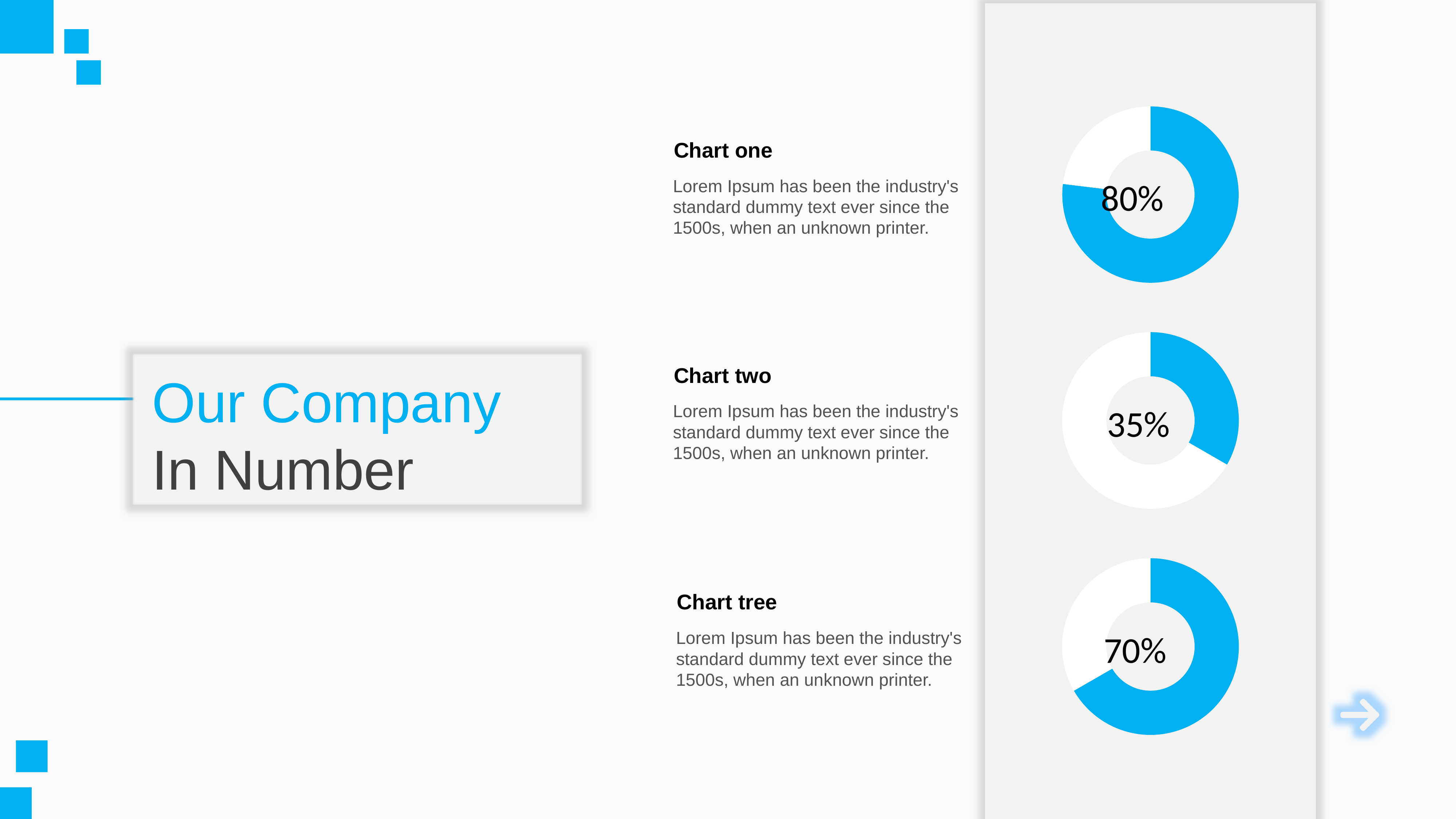

### Chart

| Category | Region 1 |
|---|---|
| August | 100.0 |
| September | 30.0 |
80%
Chart one
Lorem Ipsum has been the industry's standard dummy text ever since the 1500s, when an unknown printer.

### Chart

| Category | Region 1 |
|---|---|
| August | 100.0 |
| September | 200.0 |
35%

Our Company
In Number
Chart two

Lorem Ipsum has been the industry's standard dummy text ever since the 1500s, when an unknown printer.

### Chart

| Category | Region 1 |
|---|---|
| August | 100.0 |
| September | 50.0 |
70%
Chart tree
Lorem Ipsum has been the industry's standard dummy text ever since the 1500s, when an unknown printer.